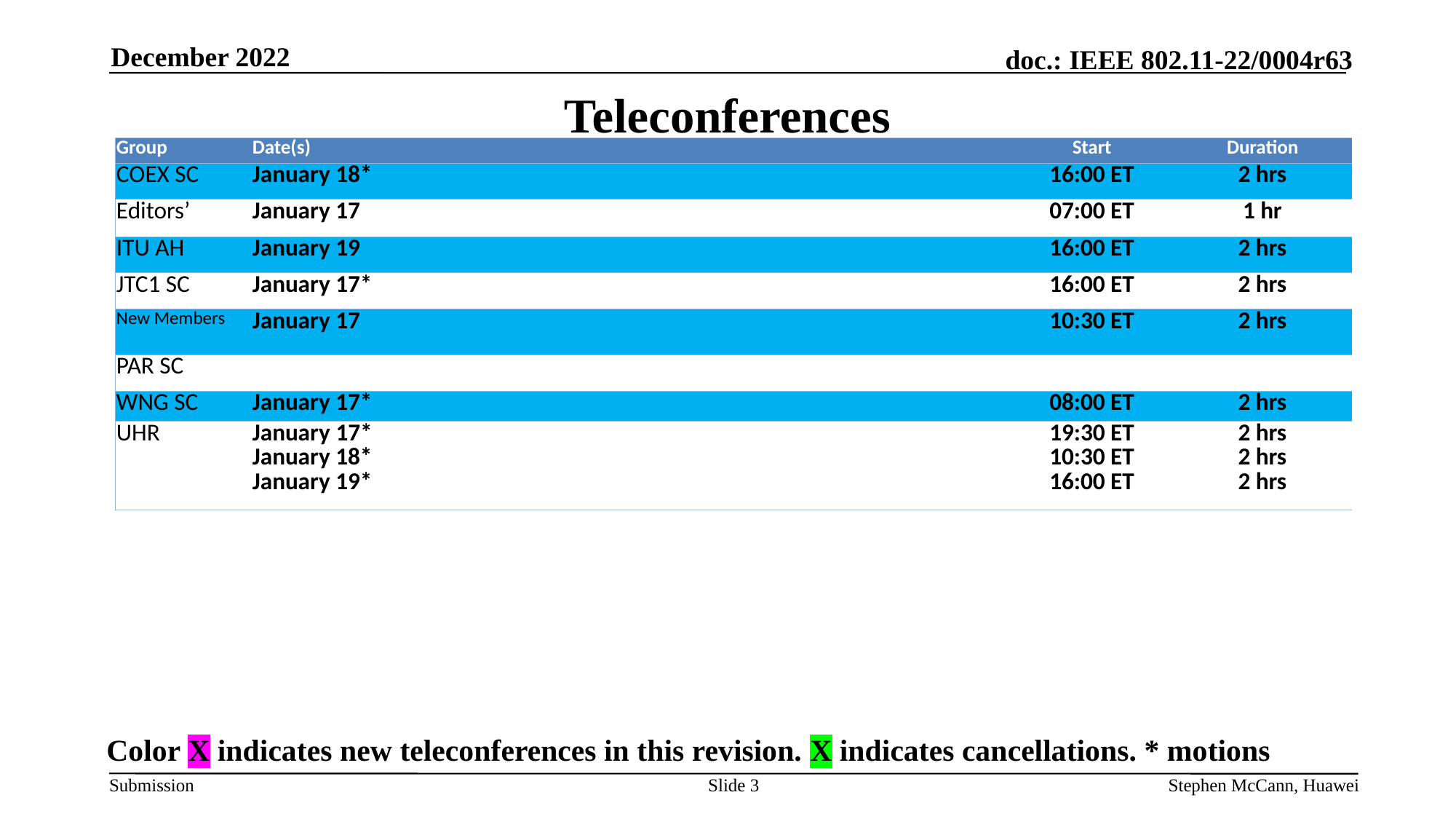

December 2022
# Teleconferences
| Group | Date(s) | Start | Duration |
| --- | --- | --- | --- |
| COEX SC | January 18\* | 16:00 ET | 2 hrs |
| Editors’ | January 17 | 07:00 ET | 1 hr |
| ITU AH | January 19 | 16:00 ET | 2 hrs |
| JTC1 SC | January 17\* | 16:00 ET | 2 hrs |
| New Members | January 17 | 10:30 ET | 2 hrs |
| PAR SC |  |  |  |
| WNG SC | January 17\* | 08:00 ET | 2 hrs |
| UHR | January 17\* January 18\* January 19\* | 19:30 ET 10:30 ET 16:00 ET | 2 hrs 2 hrs 2 hrs |
Color X indicates new teleconferences in this revision. X indicates cancellations. * motions
Slide 3
Stephen McCann, Huawei